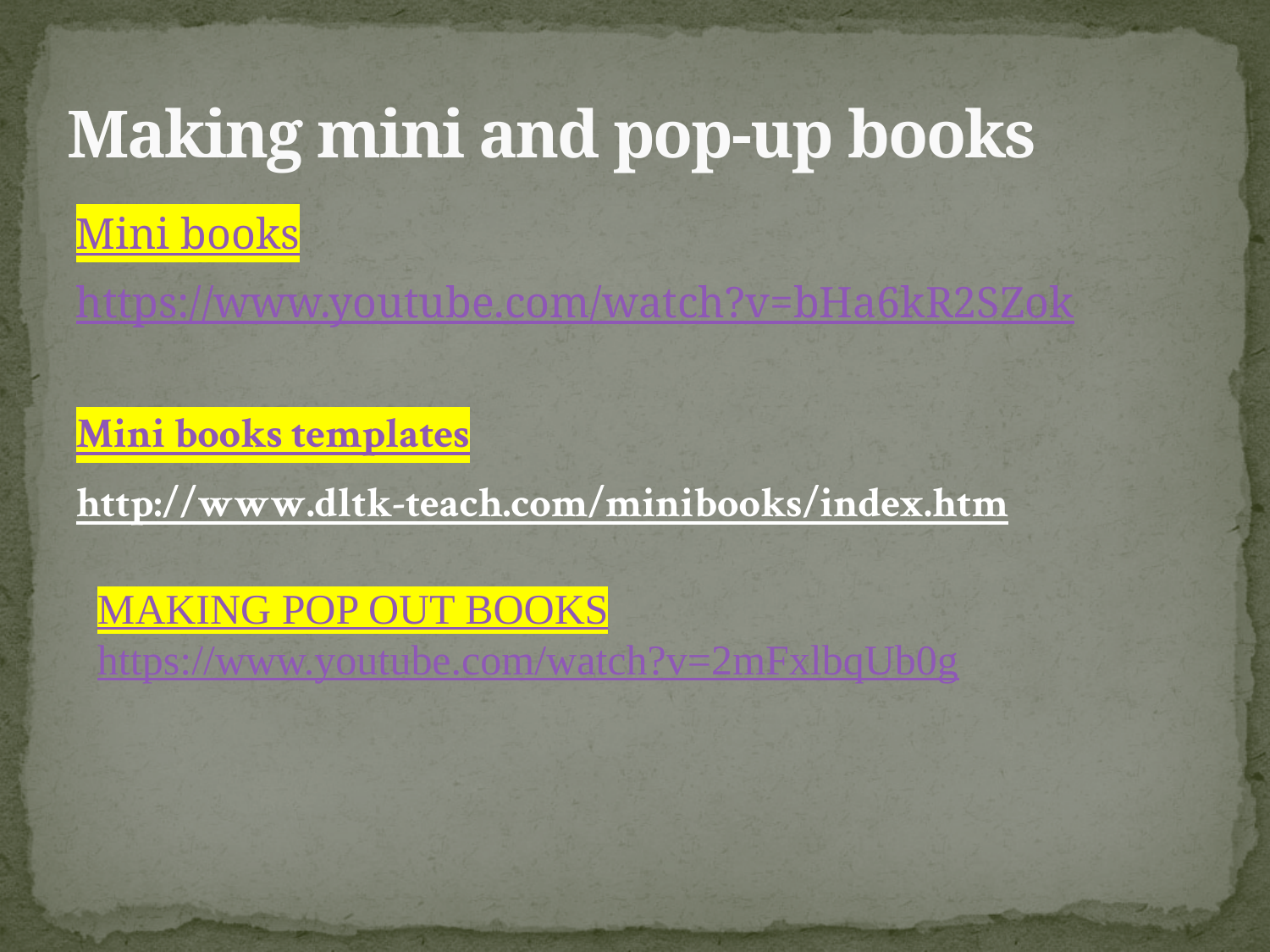

# Making mini and pop-up books
Mini books
https://www.youtube.com/watch?v=bHa6kR2SZok

Mini books templates
http://www.dltk-teach.com/minibooks/index.htm
MAKING POP OUT BOOKS
https://www.youtube.com/watch?v=2mFxlbqUb0g